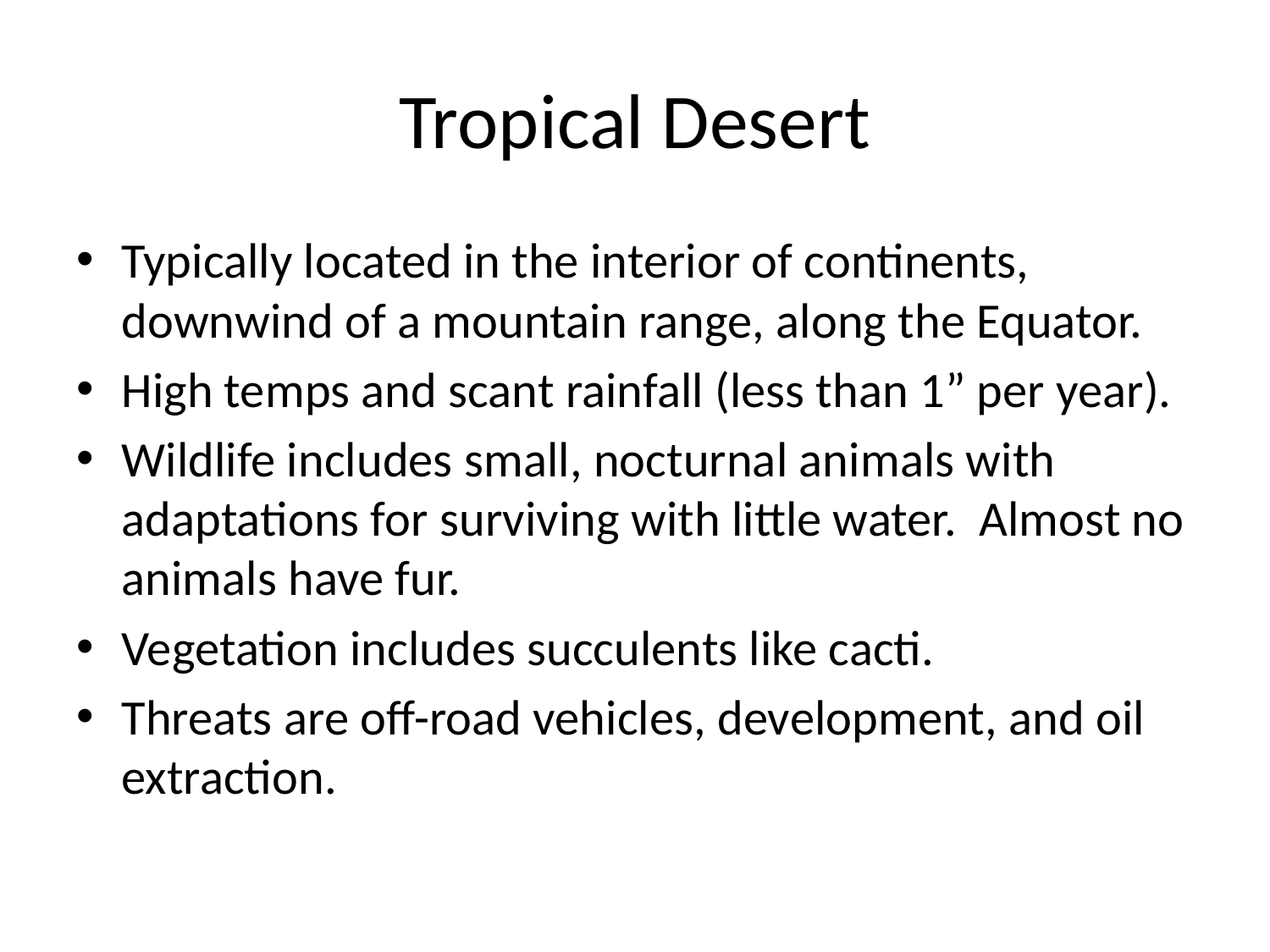

# Tropical Desert
Typically located in the interior of continents, downwind of a mountain range, along the Equator.
High temps and scant rainfall (less than 1” per year).
Wildlife includes small, nocturnal animals with adaptations for surviving with little water.  Almost no animals have fur.
Vegetation includes succulents like cacti.
Threats are off-road vehicles, development, and oil extraction.